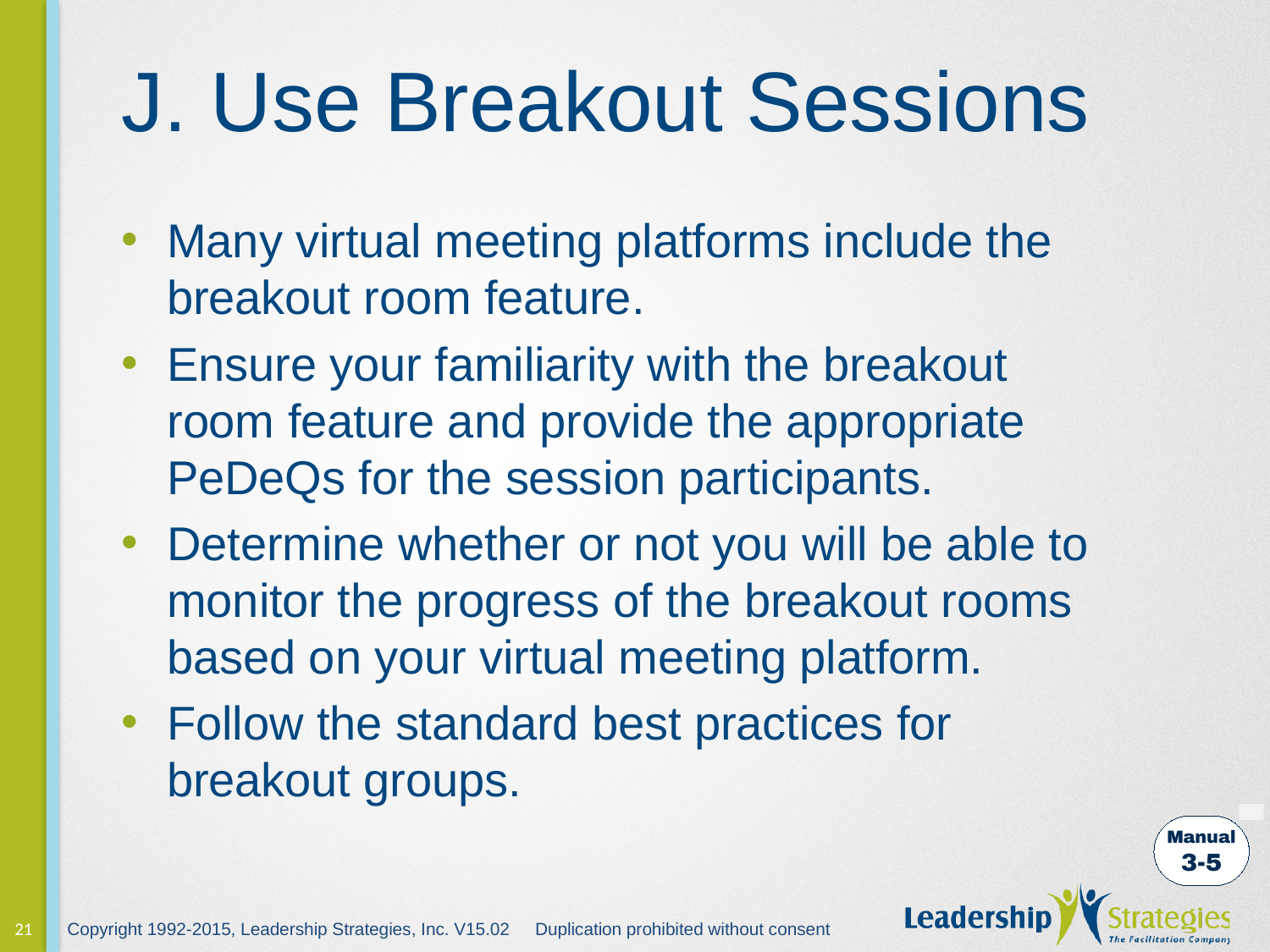

# J. Use Breakout Sessions

Many virtual meeting platforms include the breakout room feature.
Ensure your familiarity with the breakout room feature and provide the appropriate PeDeQs for the session participants.
Determine whether or not you will be able to monitor the progress of the breakout rooms based on your virtual meeting platform.
Follow the standard best practices for breakout groups.

-
Manual
3-5
21